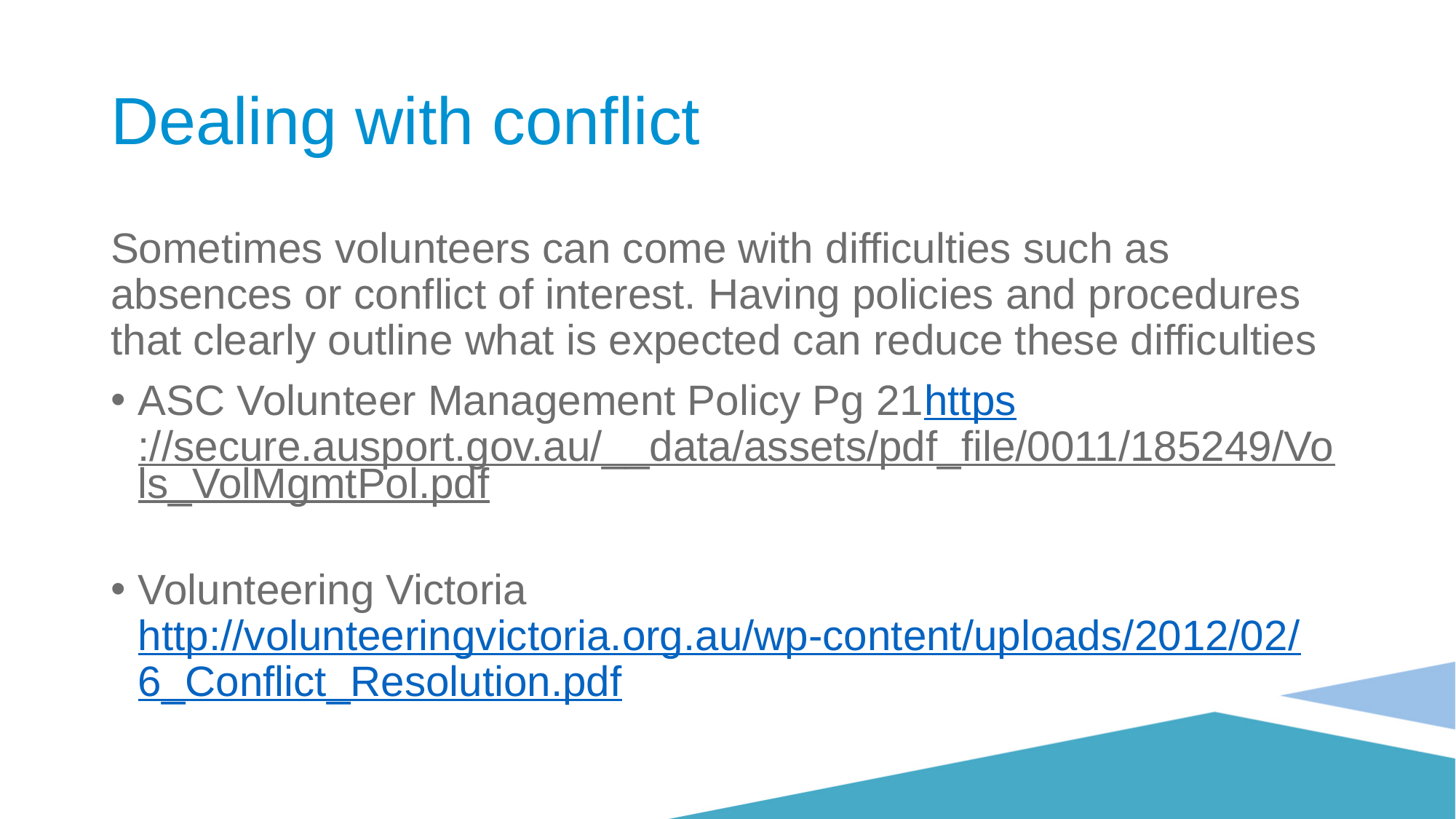

# Dealing with conflict
Sometimes volunteers can come with difficulties such as absences or conflict of interest. Having policies and procedures that clearly outline what is expected can reduce these difficulties
ASC Volunteer Management Policy Pg 21https://secure.ausport.gov.au/__data/assets/pdf_file/0011/185249/Vols_VolMgmtPol.pdf
Volunteering Victoria http://volunteeringvictoria.org.au/wp-content/uploads/2012/02/6_Conflict_Resolution.pdf